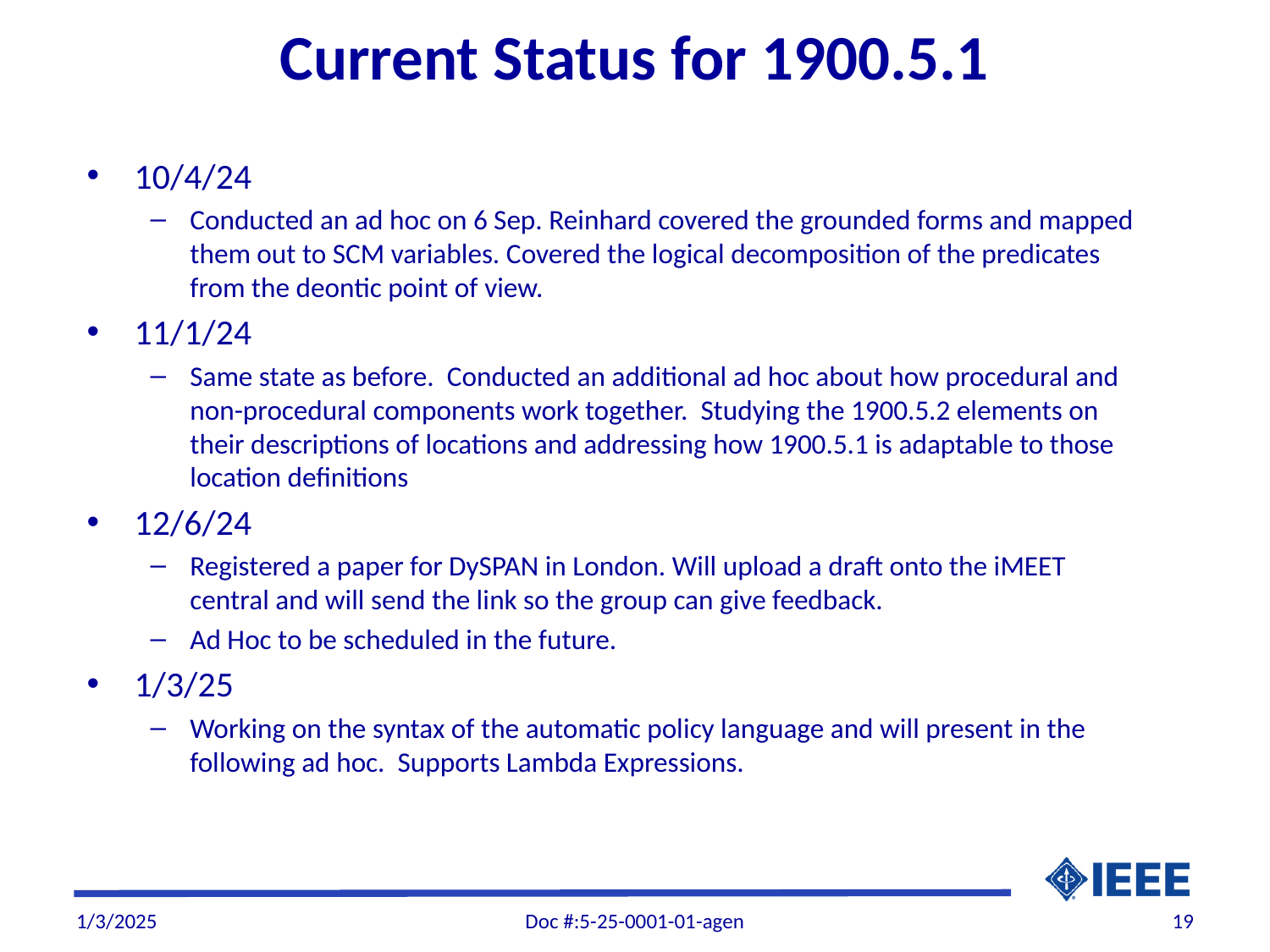

# Current Status for 1900.5.1

10/4/24
Conducted an ad hoc on 6 Sep. Reinhard covered the grounded forms and mapped them out to SCM variables. Covered the logical decomposition of the predicates from the deontic point of view.
11/1/24
Same state as before.  Conducted an additional ad hoc about how procedural and non-procedural components work together.  Studying the 1900.5.2 elements on their descriptions of locations and addressing how 1900.5.1 is adaptable to those location definitions
12/6/24
Registered a paper for DySPAN in London. Will upload a draft onto the iMEET central and will send the link so the group can give feedback.
Ad Hoc to be scheduled in the future.
1/3/25
Working on the syntax of the automatic policy language and will present in the following ad hoc.  Supports Lambda Expressions.

1/3/2025
Doc #:5-25-0001-01-agen
19